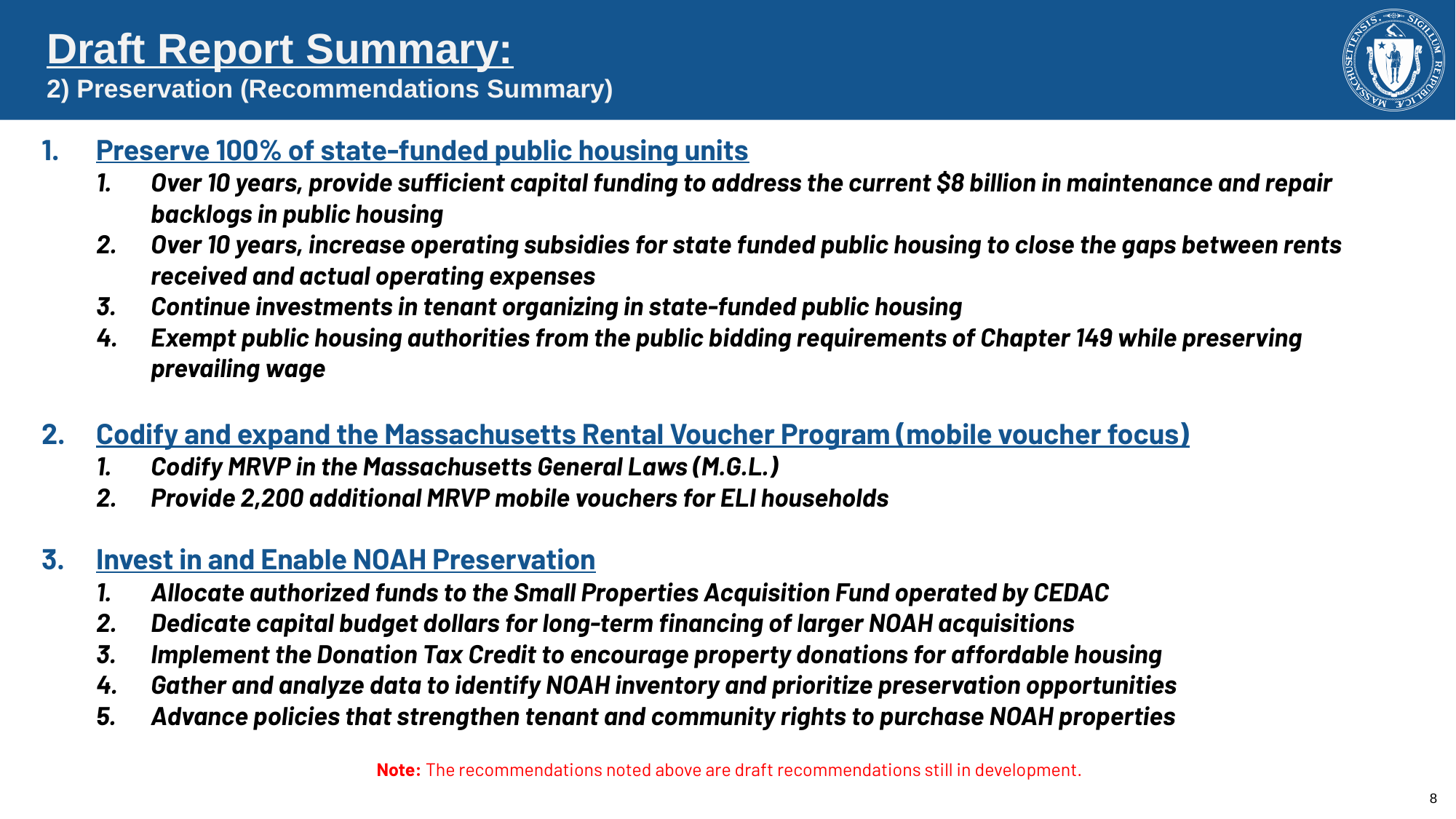

Draft Report Summary:
2) Preservation (Recommendations Summary)
Preserve 100% of state-funded public housing units
Over 10 years, provide sufficient capital funding to address the current $8 billion in maintenance and repair backlogs in public housing
Over 10 years, increase operating subsidies for state funded public housing to close the gaps between rents received and actual operating expenses
Continue investments in tenant organizing in state-funded public housing
Exempt public housing authorities from the public bidding requirements of Chapter 149 while preserving prevailing wage

Codify and expand the Massachusetts Rental Voucher Program (mobile voucher focus)
Codify MRVP in the Massachusetts General Laws (M.G.L.)
Provide 2,200 additional MRVP mobile vouchers for ELI households

Invest in and Enable NOAH Preservation
Allocate authorized funds to the Small Properties Acquisition Fund operated by CEDAC
Dedicate capital budget dollars for long-term financing of larger NOAH acquisitions
Implement the Donation Tax Credit to encourage property donations for affordable housing
Gather and analyze data to identify NOAH inventory and prioritize preservation opportunities
Advance policies that strengthen tenant and community rights to purchase NOAH properties

Note: The recommendations noted above are draft recommendations still in development.